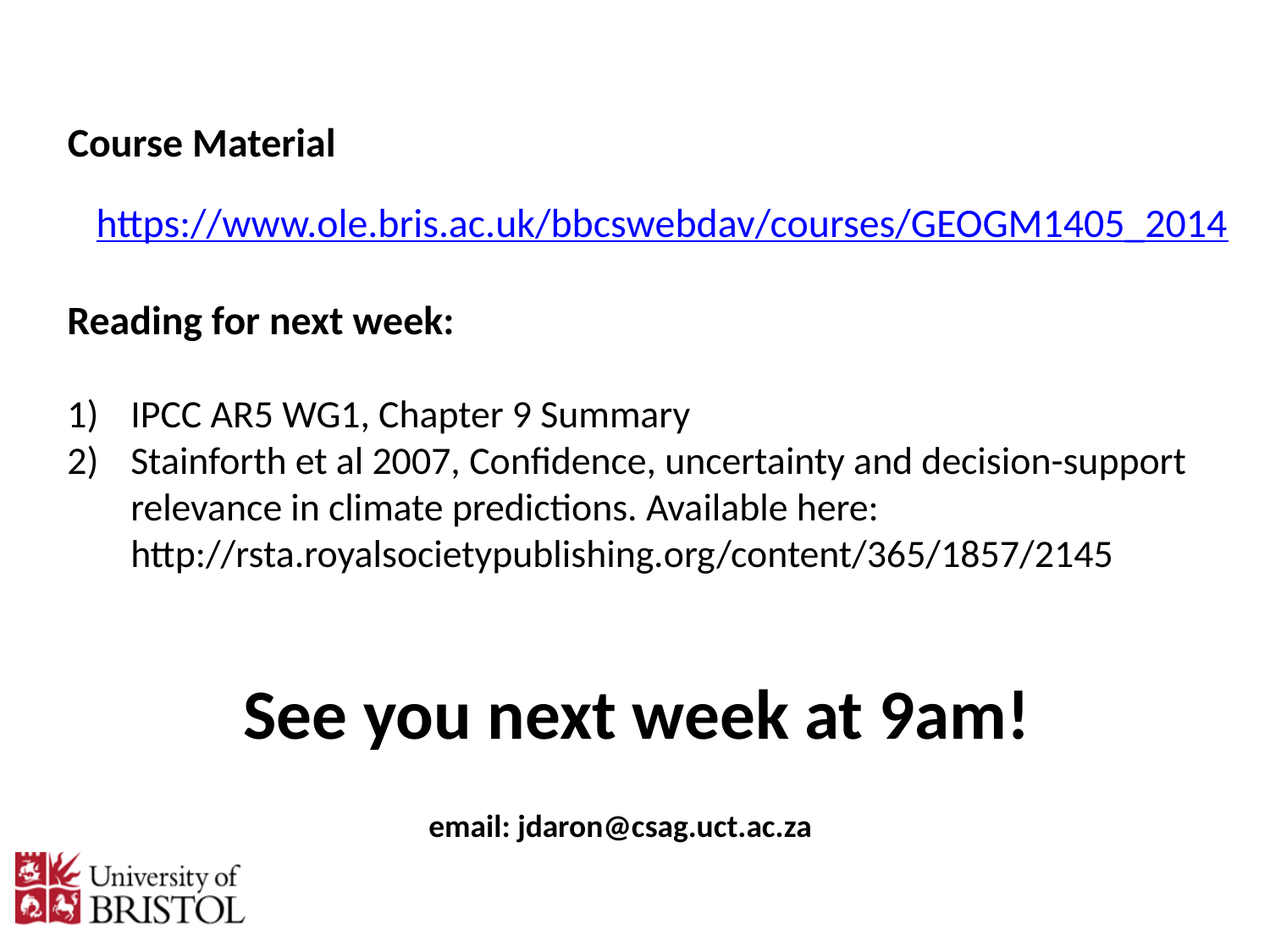

Course Material
https://www.ole.bris.ac.uk/bbcswebdav/courses/GEOGM1405_2014

Reading for next week:

IPCC AR5 WG1, Chapter 9 Summary
Stainforth et al 2007, Confidence, uncertainty and decision-support relevance in climate predictions. Available here: http://rsta.royalsocietypublishing.org/content/365/1857/2145

See you next week at 9am!

email: jdaron@csag.uct.ac.za